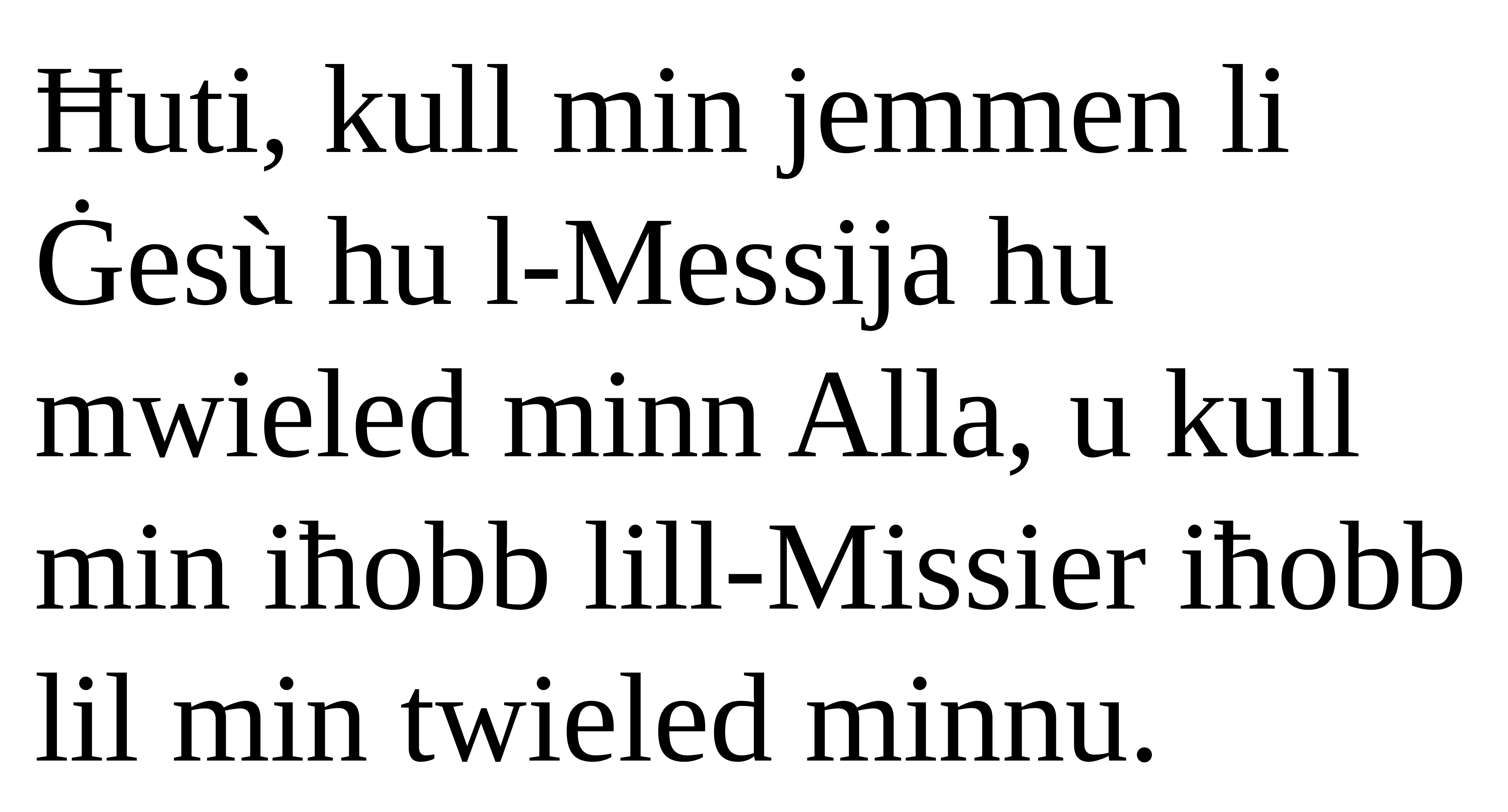

Ħuti, kull min jemmen li Ġesù hu l-Messija hu mwieled minn Alla, u kull min iħobb lill-Missier iħobb lil min twieled minnu.